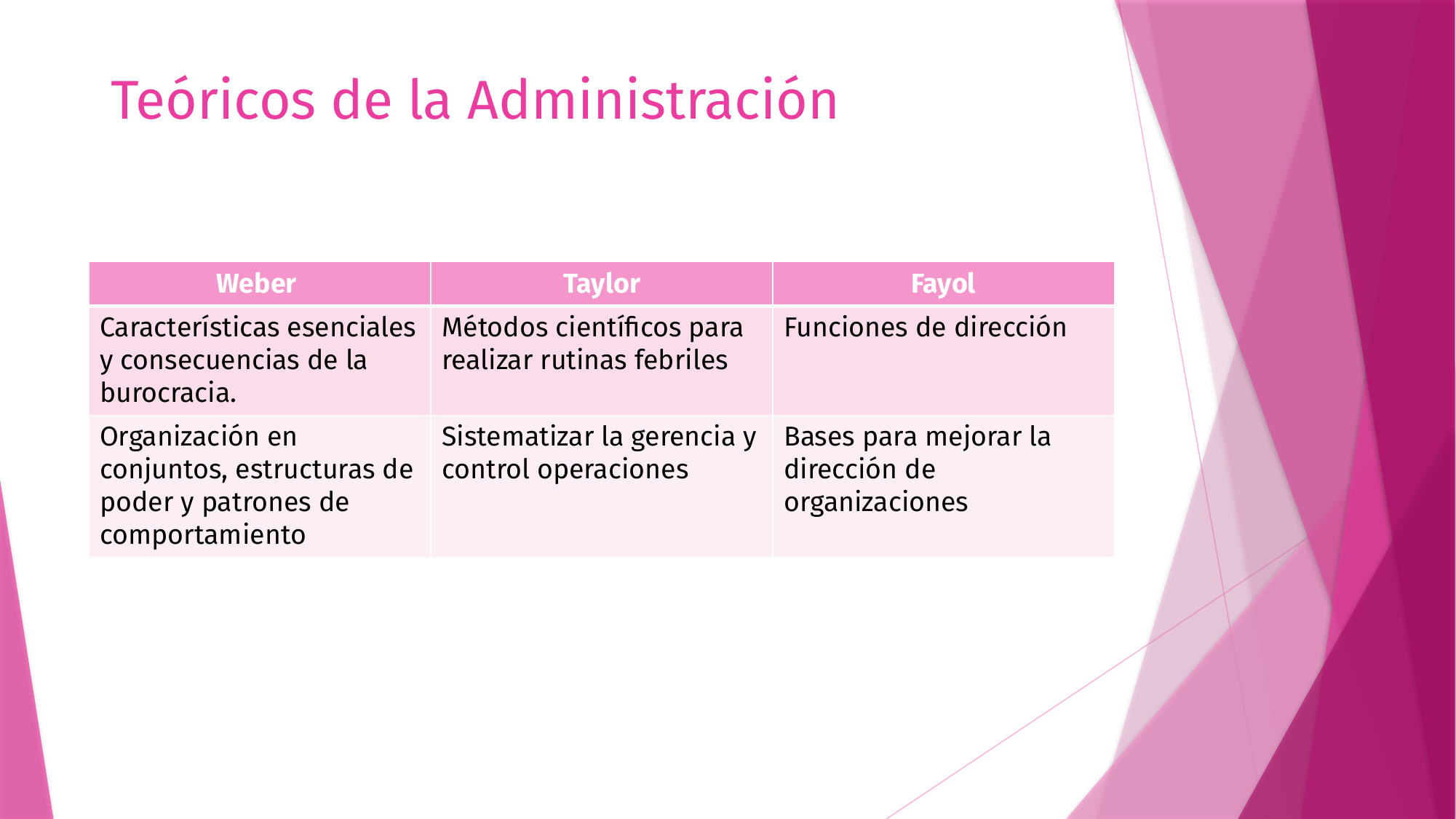

# Teóricos de la Administración
| Weber | Taylor | Fayol |
| --- | --- | --- |
| Características esenciales y consecuencias de la burocracia. | Métodos científicos para realizar rutinas febriles | Funciones de dirección |
| Organización en conjuntos, estructuras de poder y patrones de comportamiento | Sistematizar la gerencia y control operaciones | Bases para mejorar la dirección de organizaciones |